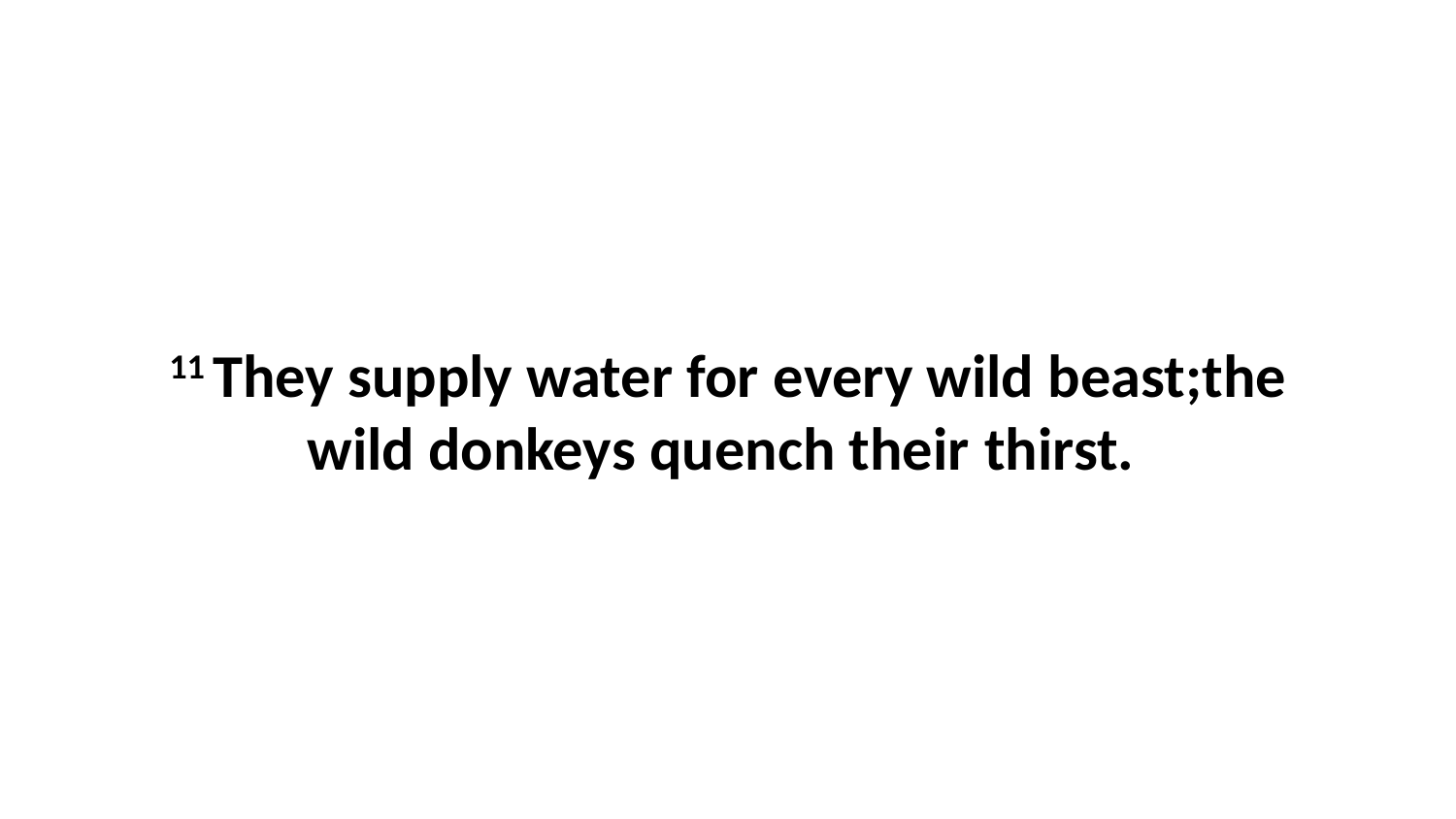

11 They supply water for every wild beast;the wild donkeys quench their thirst.